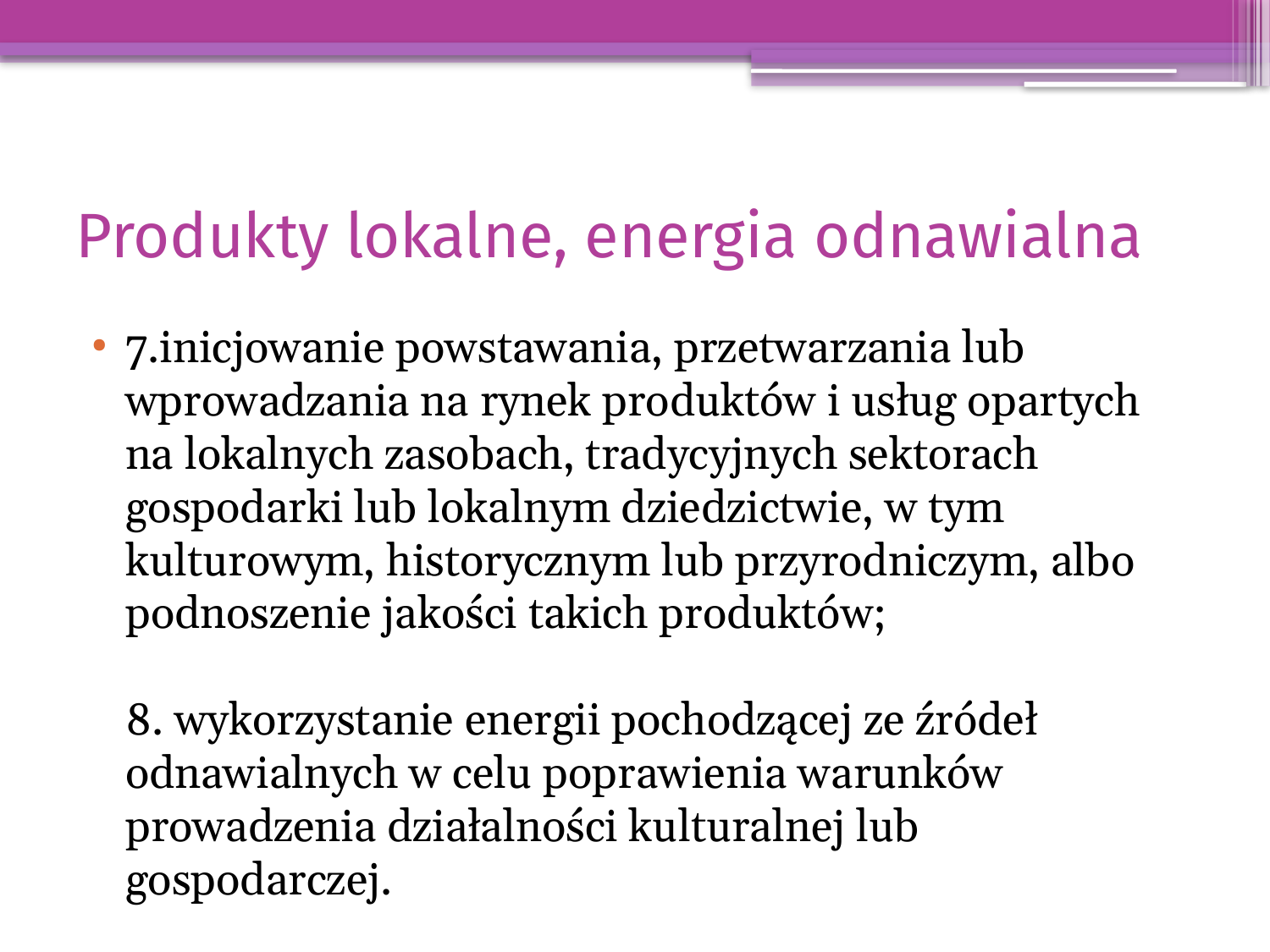

# Produkty lokalne, energia odnawialna
7.inicjowanie powstawania, przetwarzania lub wprowadzania na rynek produktów i usług opartych na lokalnych zasobach, tradycyjnych sektorach gospodarki lub lokalnym dziedzictwie, w tym kulturowym, historycznym lub przyrodniczym, albo podnoszenie jakości takich produktów;
8. wykorzystanie energii pochodzącej ze źródeł odnawialnych w celu poprawienia warunków prowadzenia działalności kulturalnej lub gospodarczej.